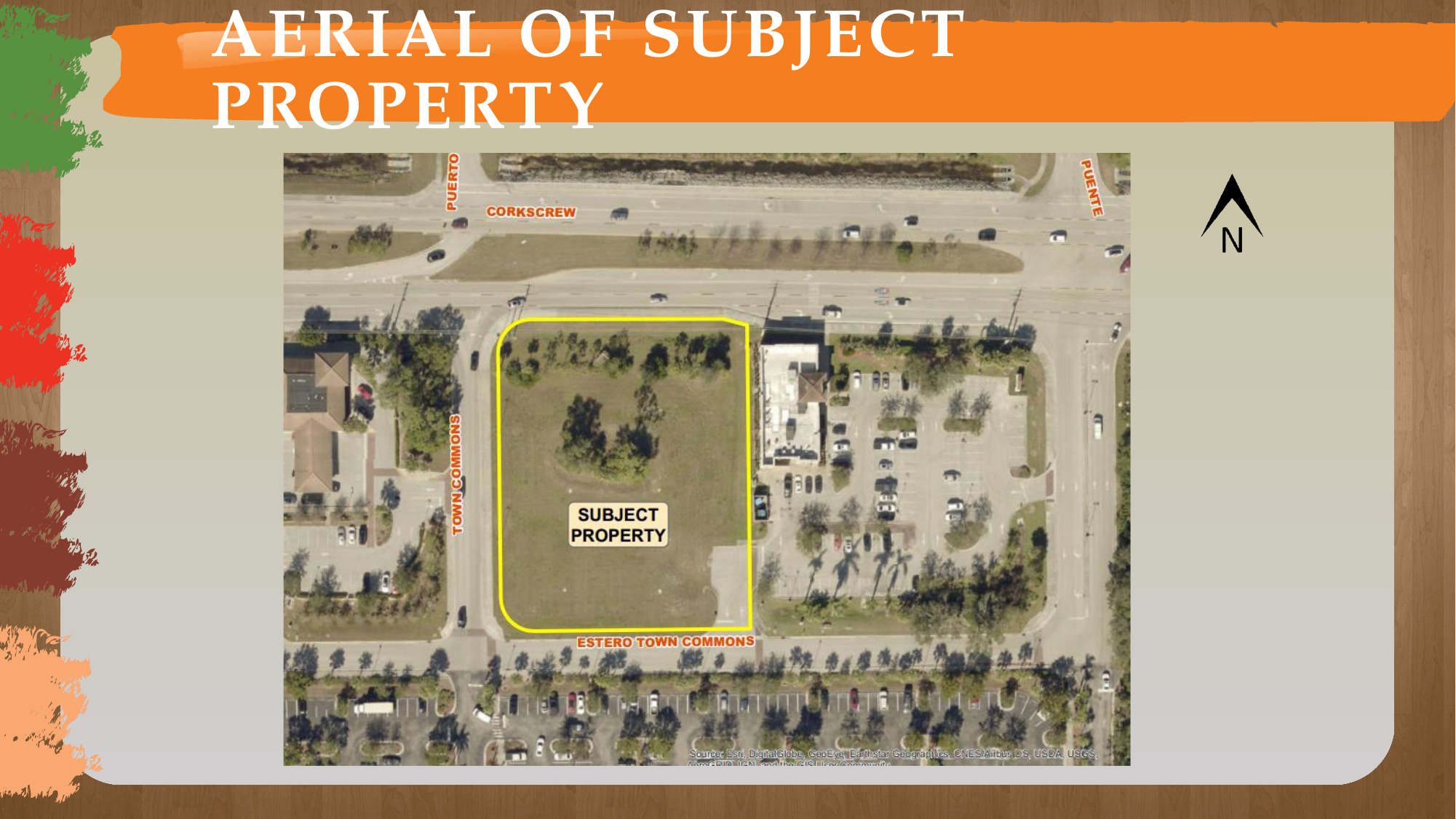

# Aerial of subject property
Aerial Photograph